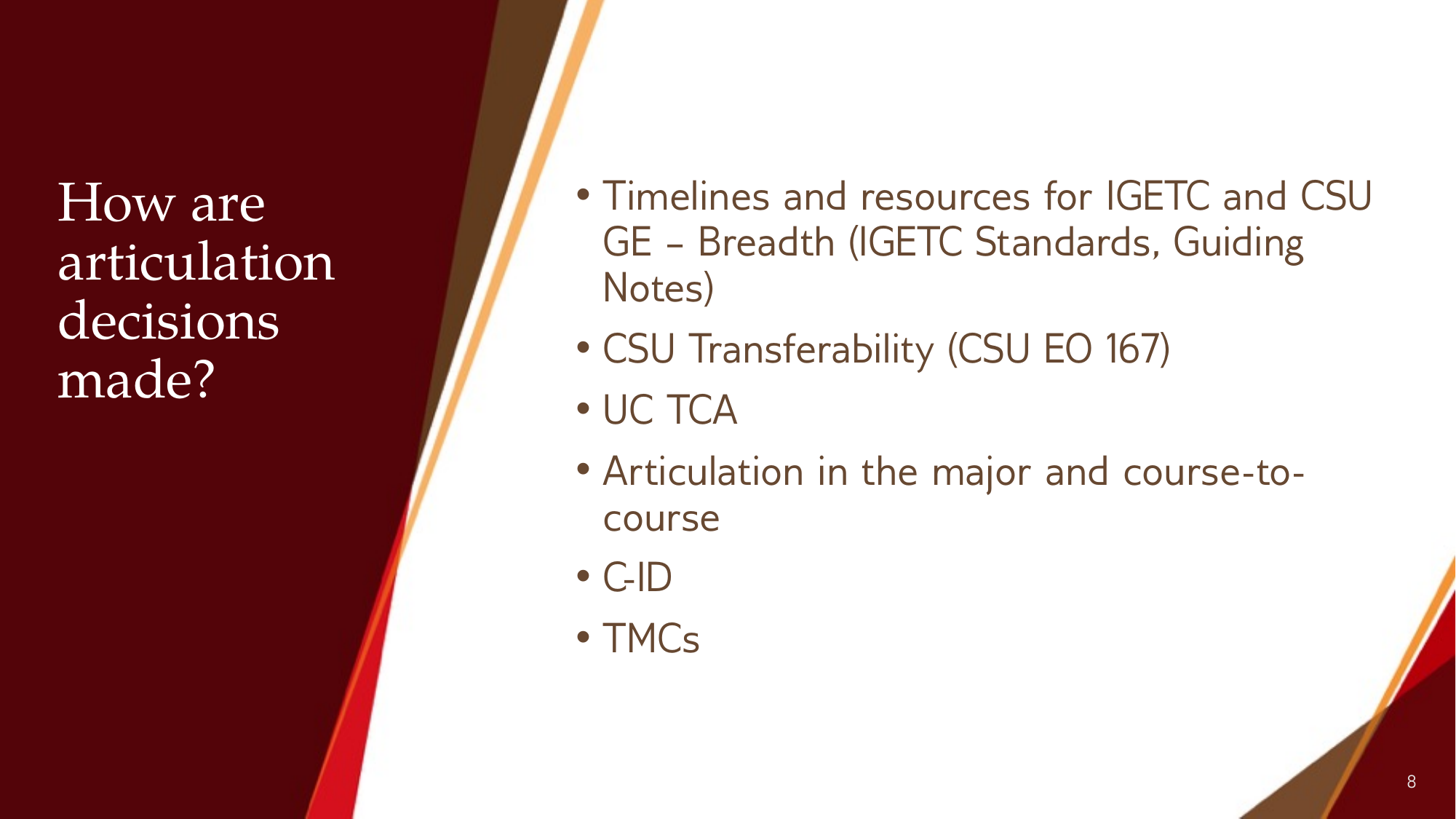

# How are articulation decisions made?
Timelines and resources for IGETC and CSU GE – Breadth (IGETC Standards, Guiding Notes)
CSU Transferability (CSU EO 167)
UC TCA
Articulation in the major and course-to-course
C-ID
TMCs
8